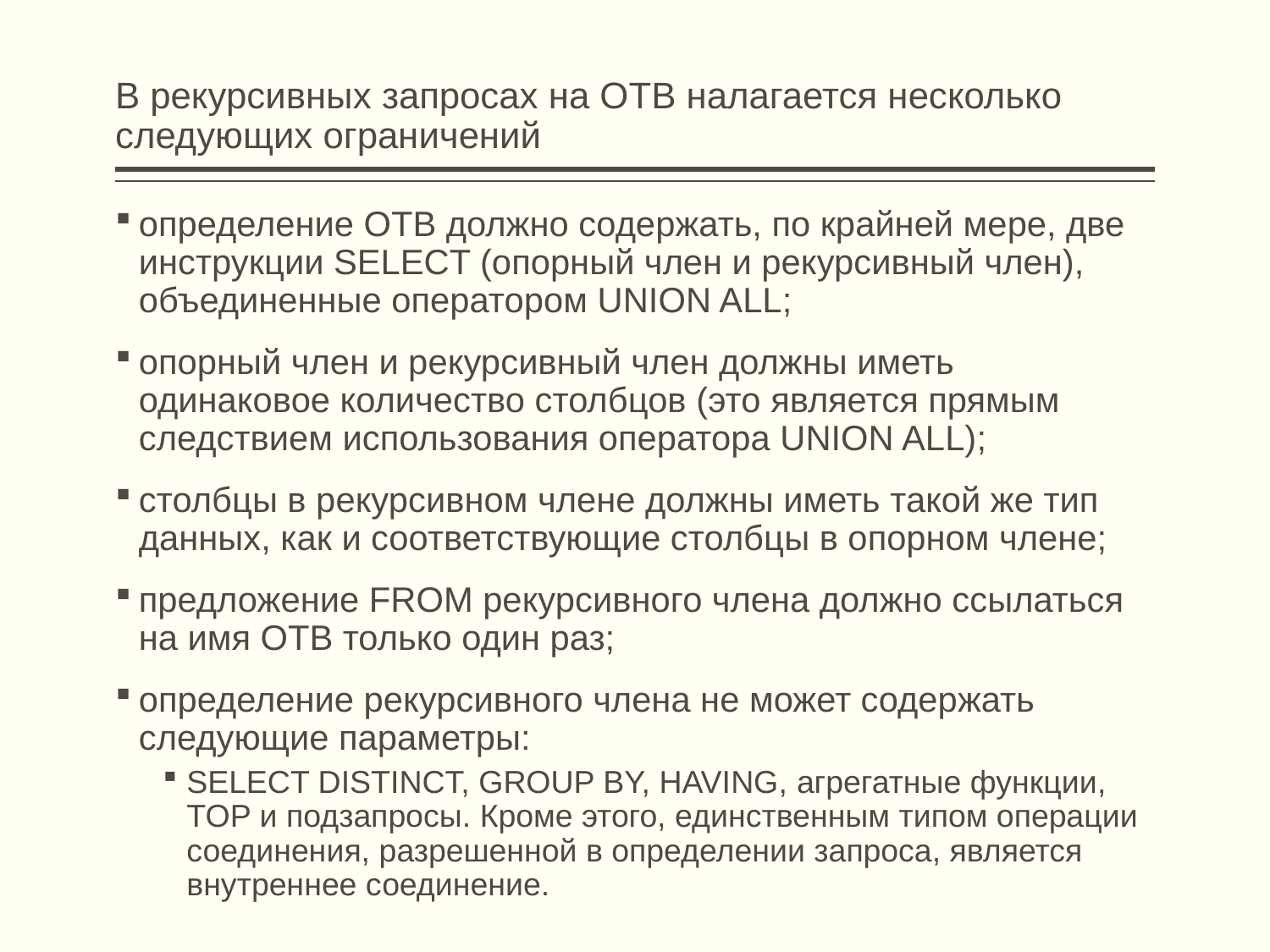

# В рекурсивных запросах на ОТВ налагается несколько следующих ограничений
определение ОТВ должно содержать, по крайней мере, две инструкции SELECT (опорный член и рекурсивный член), объединенные оператором UNION ALL;
опорный член и рекурсивный член должны иметь одинаковое количество столбцов (это является прямым следствием использования оператора UNION ALL);
столбцы в рекурсивном члене должны иметь такой же тип данных, как и соответствующие столбцы в опорном члене;
предложение FROM рекурсивного члена должно ссылаться на имя ОТВ только один раз;
определение рекурсивного члена не может содержать следующие параметры:
SELECT DISTINCT, GROUP BY, HAVING, агрегатные функции, TOP и подзапросы. Кроме этого, единственным типом операции соединения, разрешенной в определении запроса, является внутреннее соединение.